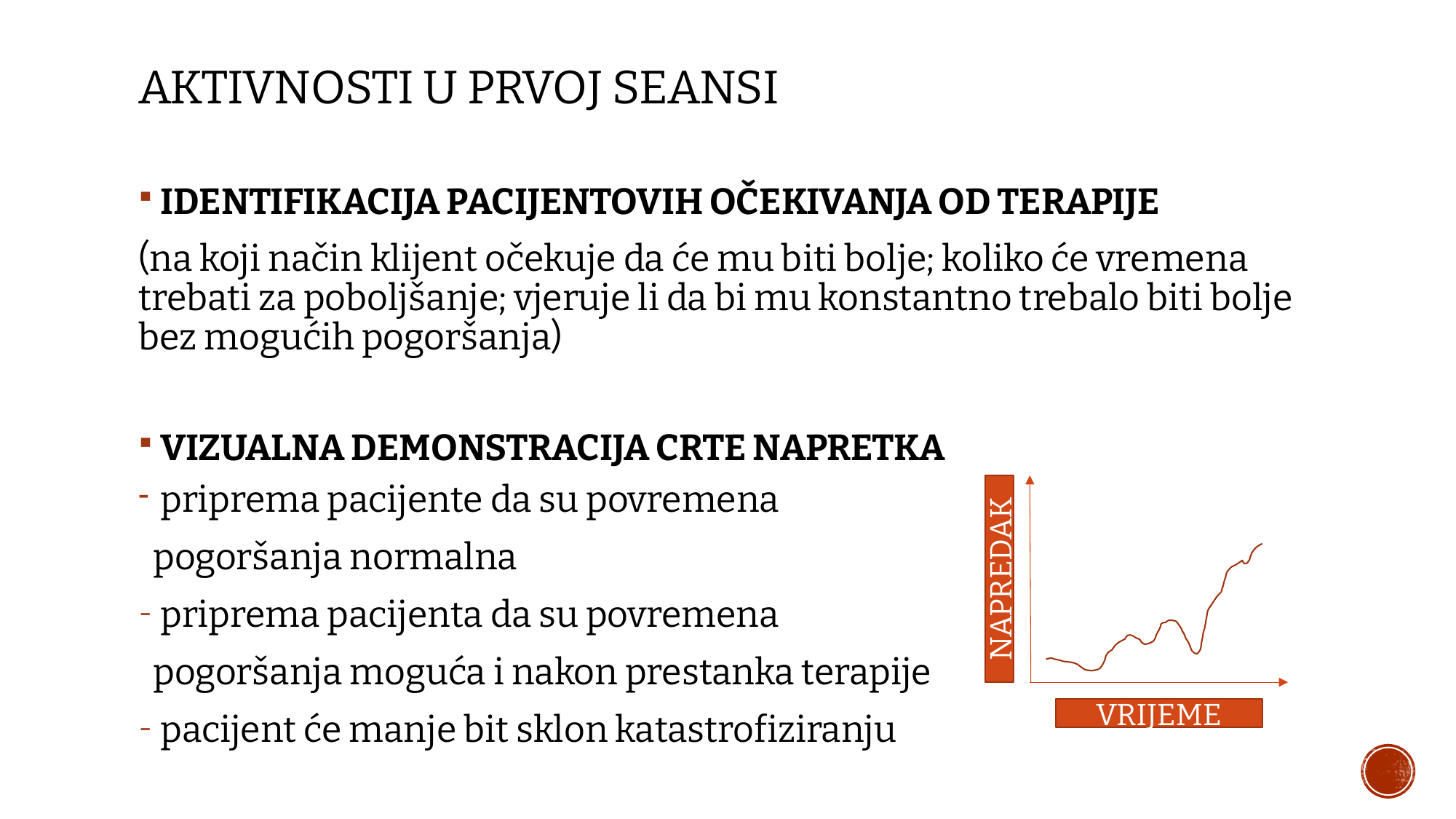

# AKTIVNOSTI U PRVOJ SEANSI
IDENTIFIKACIJA PACIJENTOVIH OČEKIVANJA OD TERAPIJE
(na koji način klijent očekuje da će mu biti bolje; koliko će vremena trebati za poboljšanje; vjeruje li da bi mu konstantno trebalo biti bolje bez mogućih pogoršanja)
VIZUALNA DEMONSTRACIJA CRTE NAPRETKA
priprema pacijente da su povremena
  pogoršanja normalna
priprema pacijenta da su povremena
  pogoršanja moguća i nakon prestanka terapije
pacijent će manje bit sklon katastrofiziranju
NAPREDAK

VRIJEME